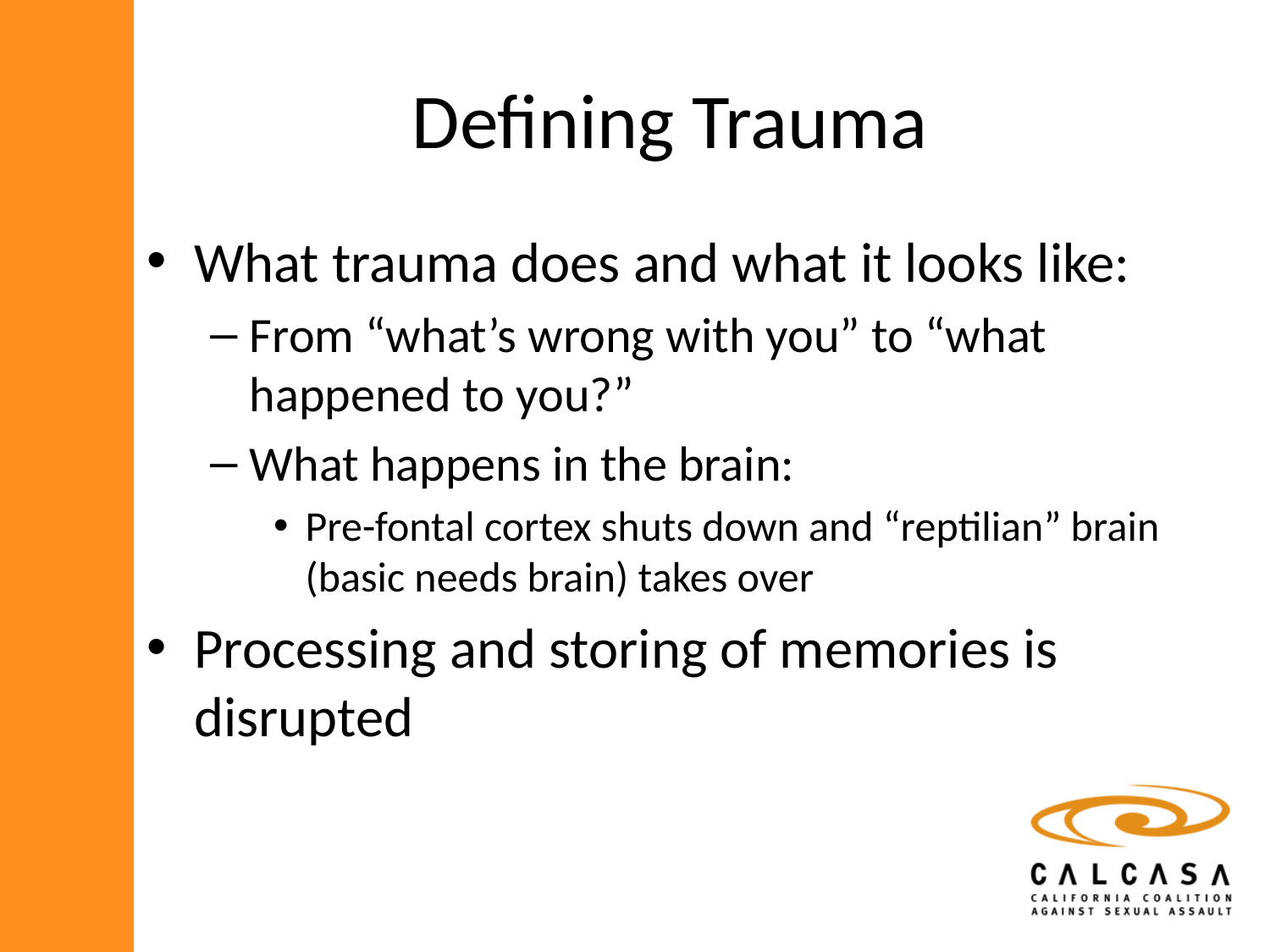

# Defining Trauma
What trauma does and what it looks like:
From “what’s wrong with you” to “what happened to you?”
What happens in the brain:
Pre-fontal cortex shuts down and “reptilian” brain (basic needs brain) takes over
Processing and storing of memories is disrupted